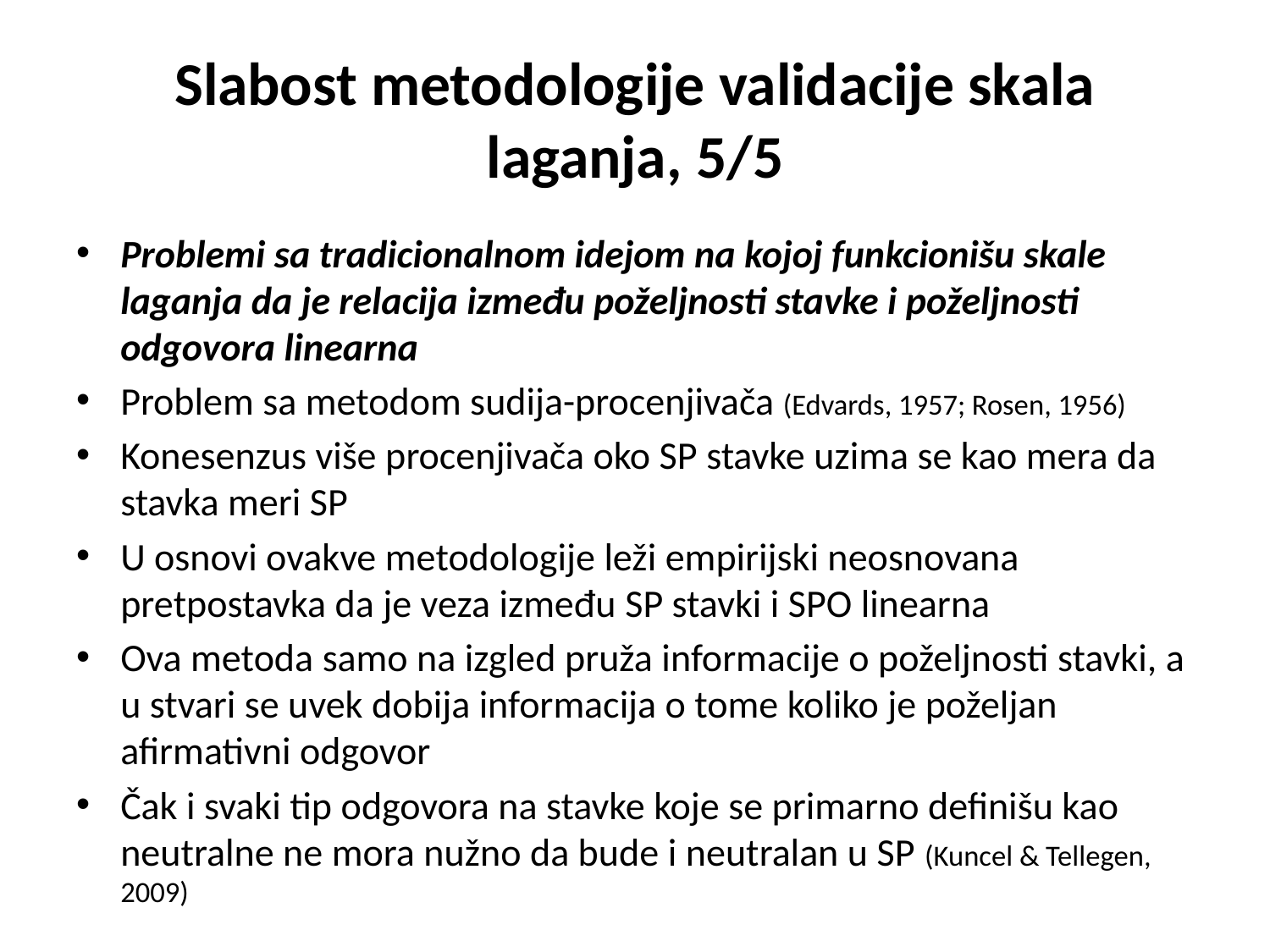

# Slabost metodologije validacije skala laganja, 5/5
Problemi sa tradicionalnom idejom na kojoj funkcionišu skale laganja da je relacija između poželjnosti stavke i poželjnosti odgovora linearna
Problem sa metodom sudija-procenjivača (Edvards, 1957; Rosen, 1956)
Konesenzus više procenjivača oko SP stavke uzima se kao mera da stavka meri SP
U osnovi ovakve metodologije leži empirijski neosnovana pretpostavka da je veza između SP stavki i SPO linearna
Ova metoda samo na izgled pruža informacije o poželjnosti stavki, a u stvari se uvek dobija informacija o tome koliko je poželjan afirmativni odgovor
Čak i svaki tip odgovora na stavke koje se primarno definišu kao neutralne ne mora nužno da bude i neutralan u SP (Kuncel & Tellegen, 2009)